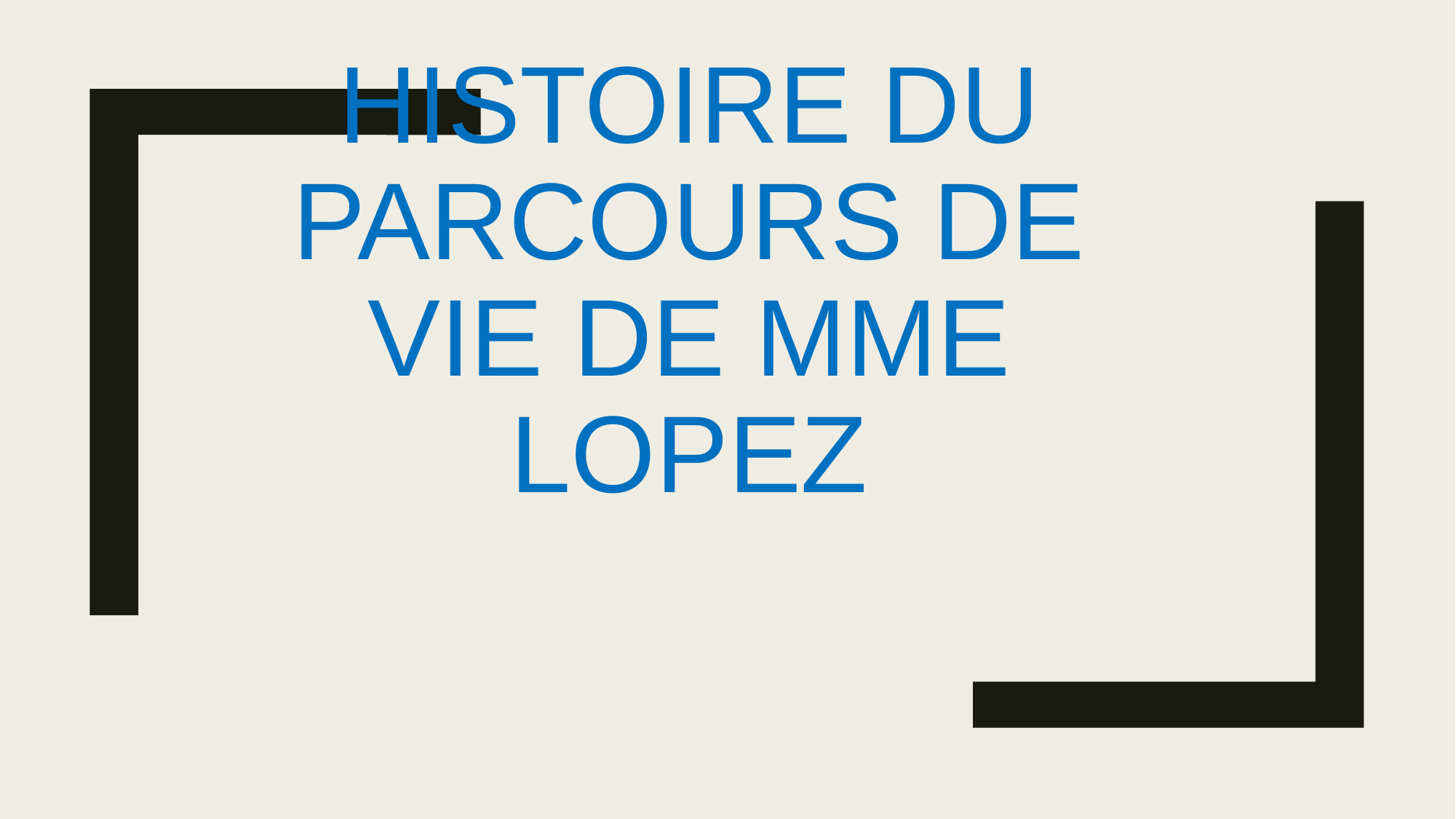

# Histoire du parcours de vie de Mme LOPEZ